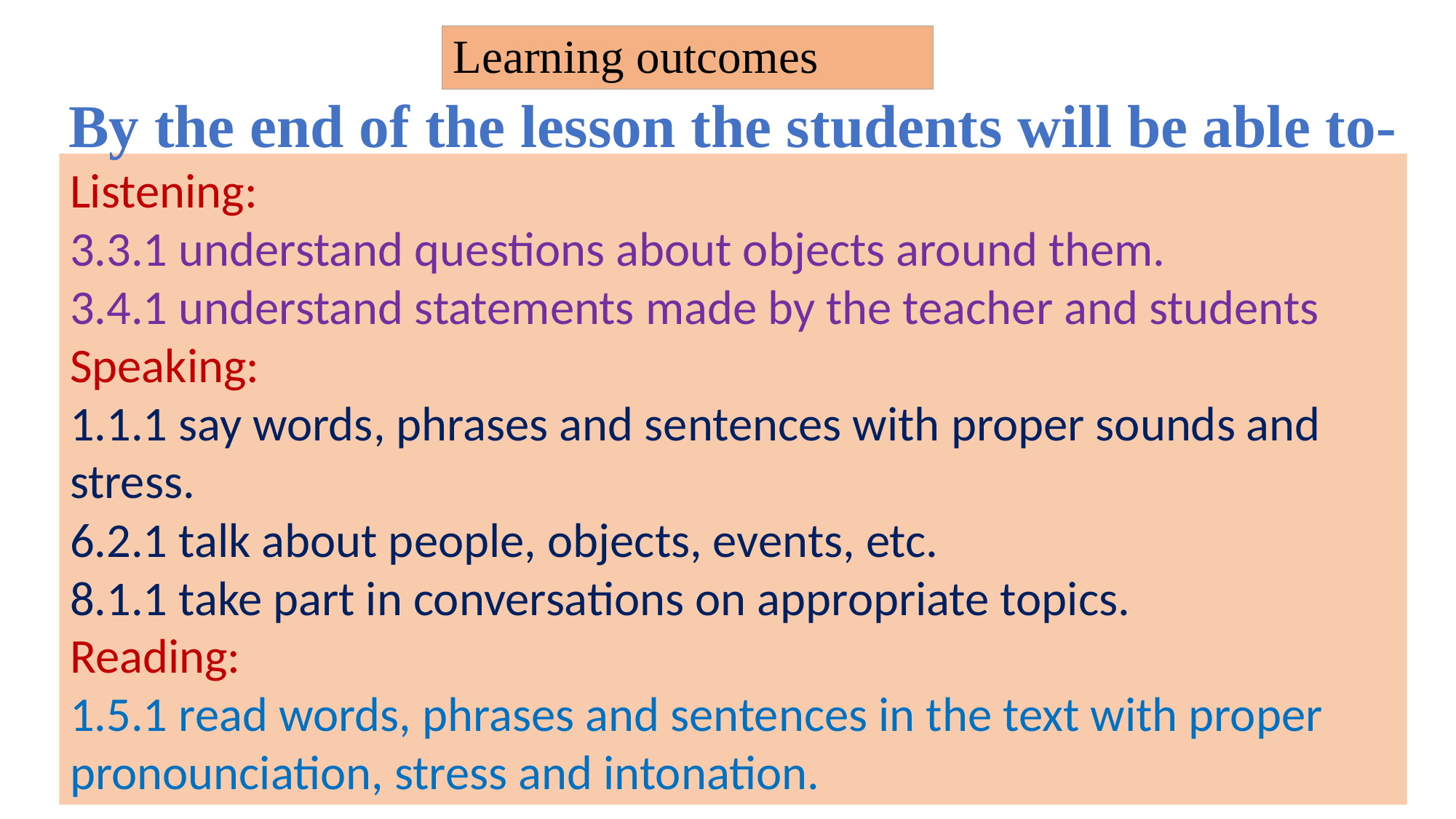

# Learning outcomes
By the end of the lesson the students will be able to-
Listening:
3.3.1 understand questions about objects around them.
3.4.1 understand statements made by the teacher and students
Speaking:
1.1.1 say words, phrases and sentences with proper sounds and stress.
6.2.1 talk about people, objects, events, etc.
8.1.1 take part in conversations on appropriate topics.
Reading:
1.5.1 read words, phrases and sentences in the text with proper pronounciation, stress and intonation.